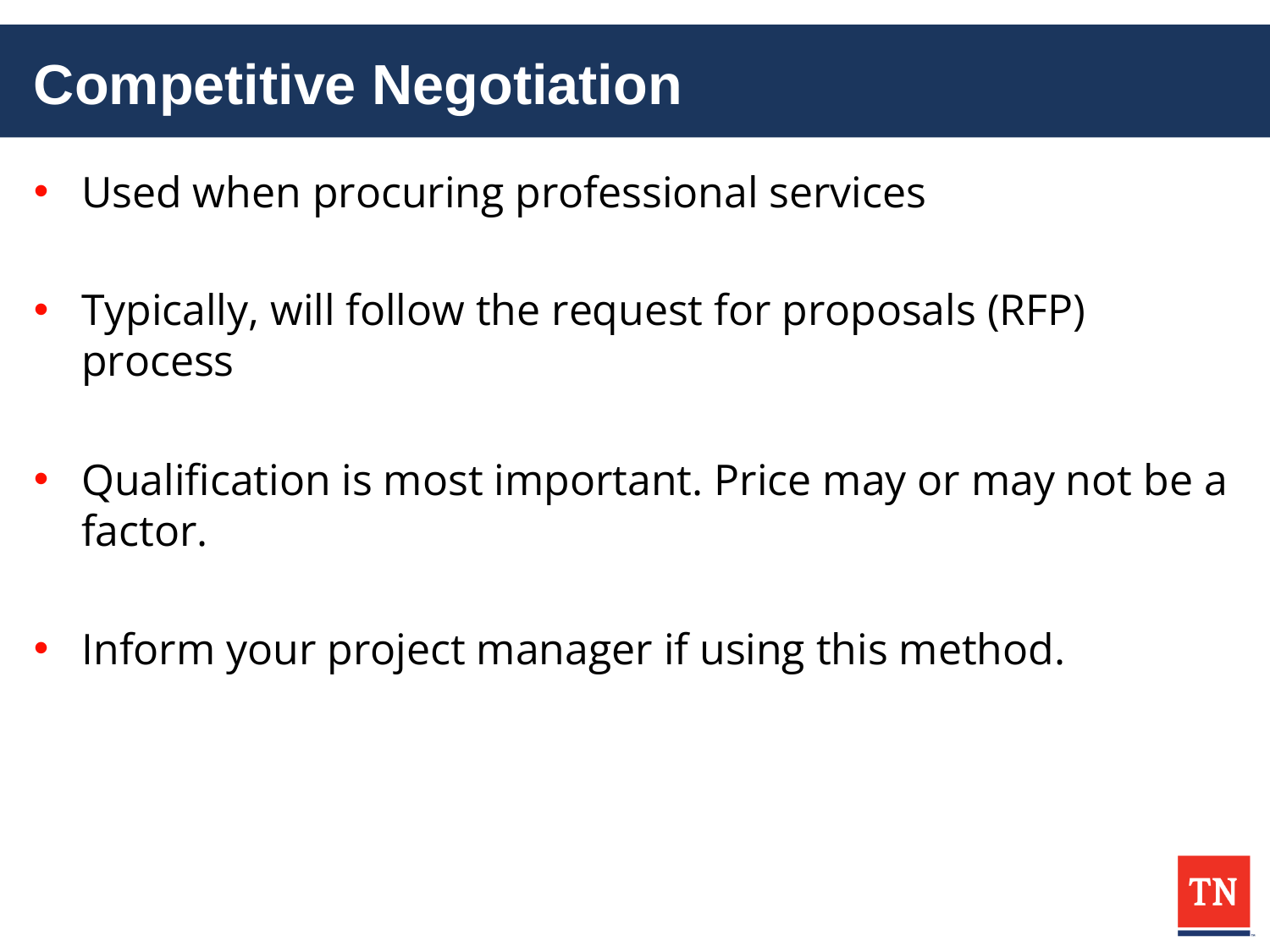

# Competitive Negotiation
Used when procuring professional services

Typically, will follow the request for proposals (RFP) process

Qualification is most important. Price may or may not be a factor.

Inform your project manager if using this method.